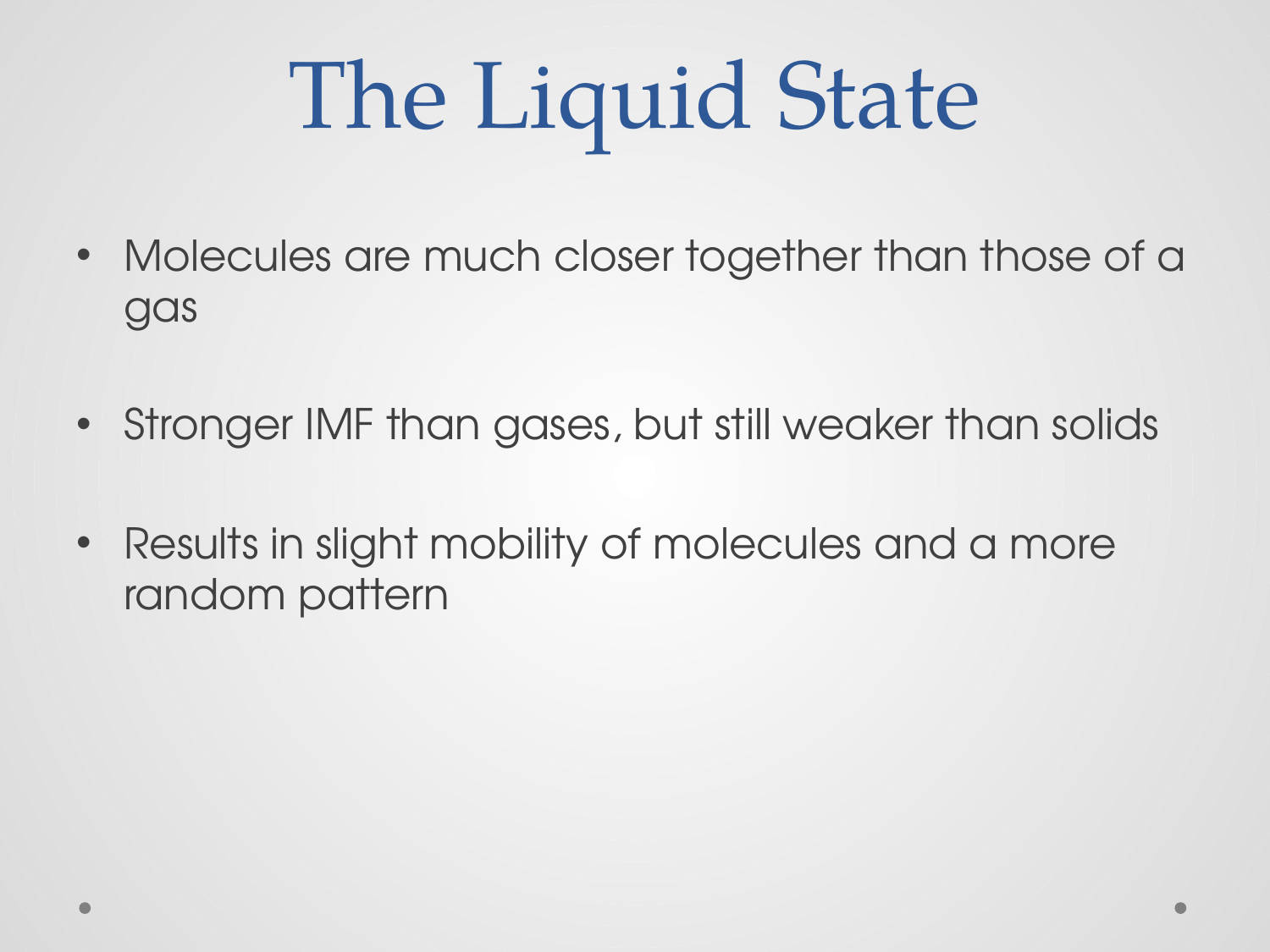

# The Liquid State
Molecules are much closer together than those of a gas

Stronger IMF than gases, but still weaker than solids

Results in slight mobility of molecules and a more random pattern